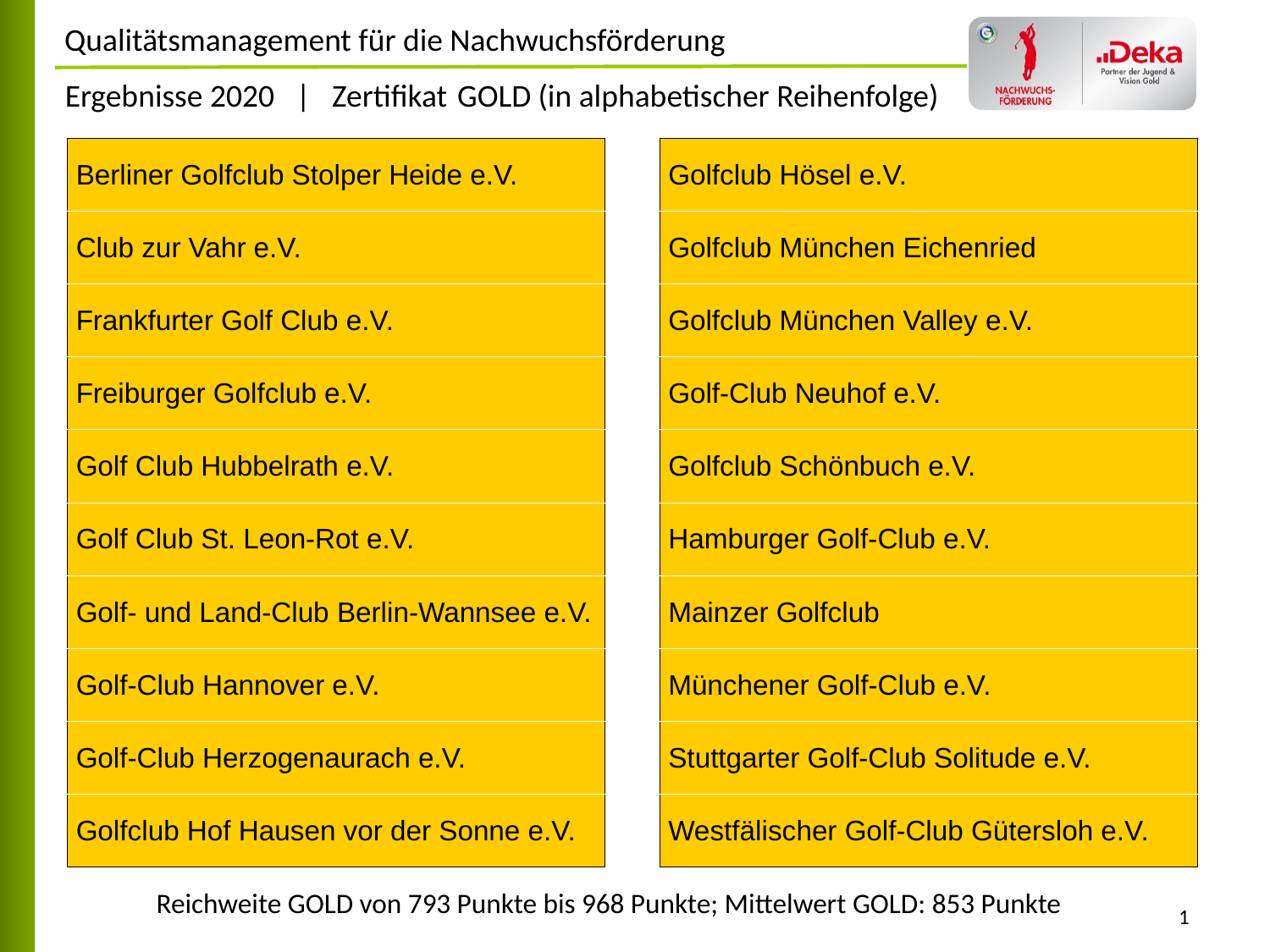

GOLD (in alphabetischer Reihenfolge)
| Berliner Golfclub Stolper Heide e.V. |
| --- |
| Club zur Vahr e.V. |
| Frankfurter Golf Club e.V. |
| Freiburger Golfclub e.V. |
| Golf Club Hubbelrath e.V. |
| Golf Club St. Leon-Rot e.V. |
| Golf- und Land-Club Berlin-Wannsee e.V. |
| Golf-Club Hannover e.V. |
| Golf-Club Herzogenaurach e.V. |
| Golfclub Hof Hausen vor der Sonne e.V. |
| Golfclub Hösel e.V. |
| --- |
| Golfclub München Eichenried |
| Golfclub München Valley e.V. |
| Golf-Club Neuhof e.V. |
| Golfclub Schönbuch e.V. |
| Hamburger Golf-Club e.V. |
| Mainzer Golfclub |
| Münchener Golf-Club e.V. |
| Stuttgarter Golf-Club Solitude e.V. |
| Westfälischer Golf-Club Gütersloh e.V. |
Reichweite GOLD von 793 Punkte bis 968 Punkte; Mittelwert GOLD: 853 Punkte